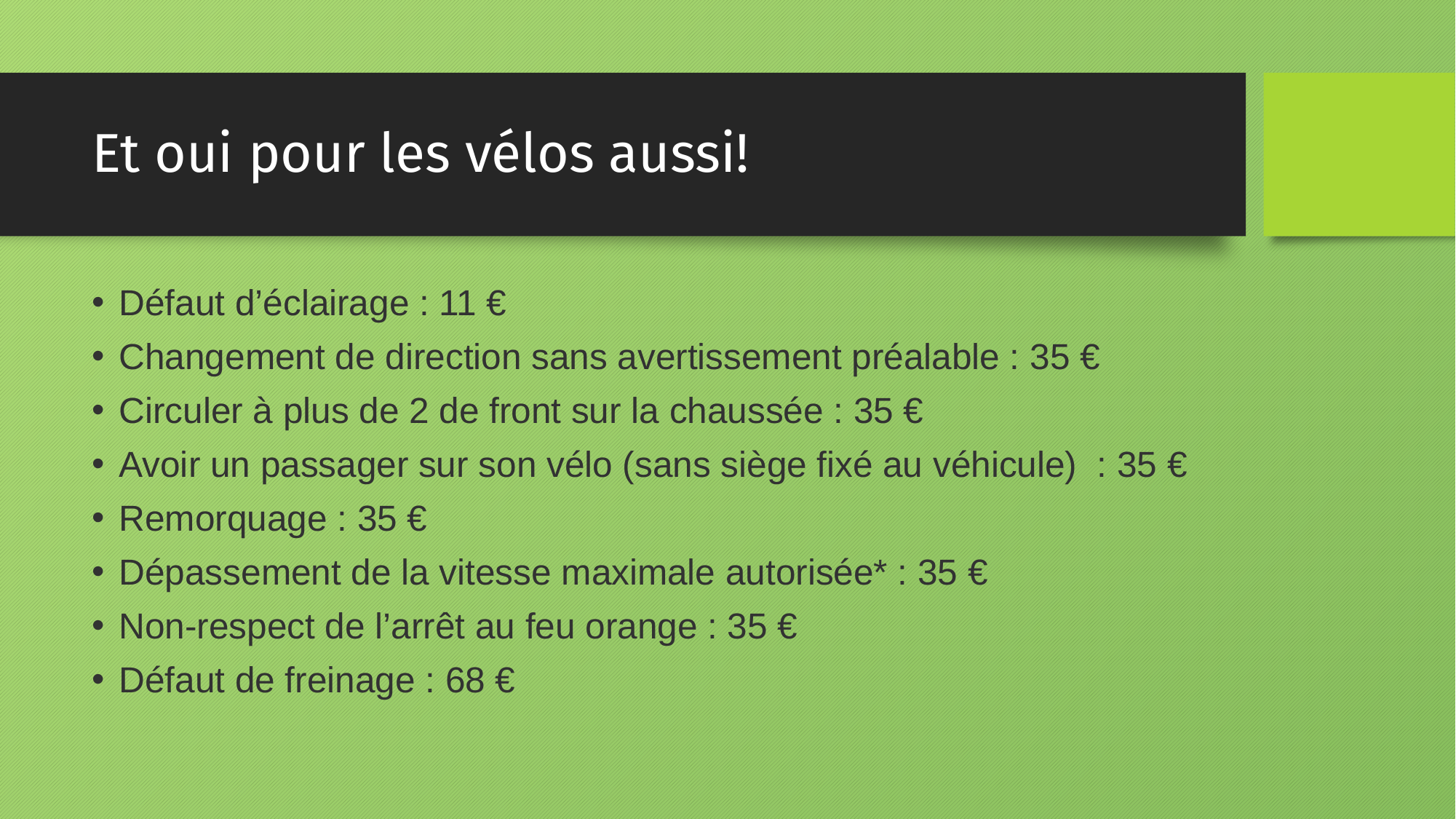

# Et oui pour les vélos aussi!
Défaut d’éclairage : 11 €
Changement de direction sans avertissement préalable : 35 €
Circuler à plus de 2 de front sur la chaussée : 35 €
Avoir un passager sur son vélo (sans siège fixé au véhicule)  : 35 €
Remorquage : 35 €
Dépassement de la vitesse maximale autorisée* : 35 €
Non-respect de l’arrêt au feu orange : 35 €
Défaut de freinage : 68 €